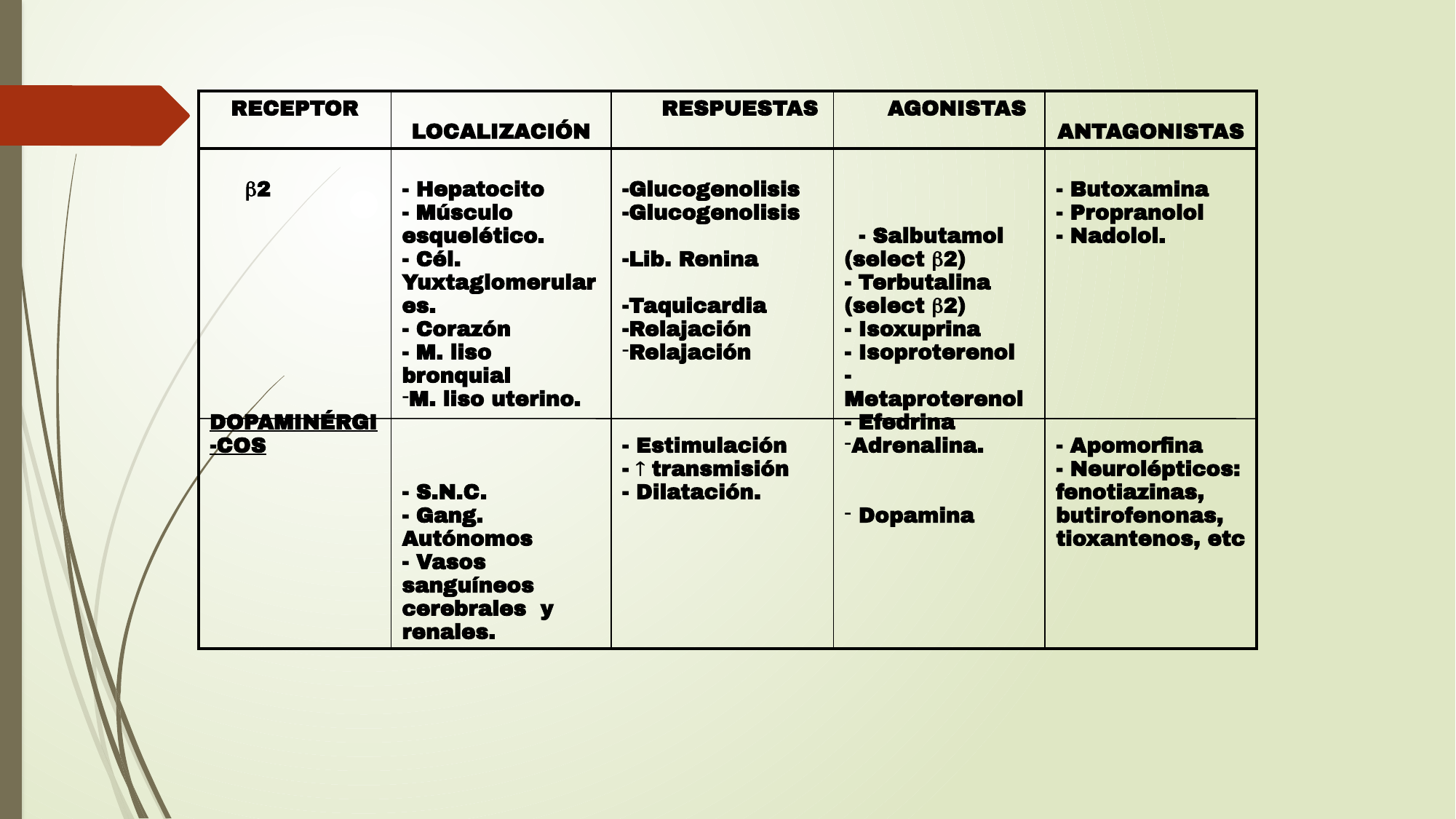

| RECEPTOR | LOCALIZACIÓN | RESPUESTAS | AGONISTAS | ANTAGONISTAS |
| --- | --- | --- | --- | --- |
| β2 DOPAMINÉRGI-COS | - Hepatocito - Músculo esquelético. - Cél. Yuxtaglomerulares. - Corazón - M. liso bronquial M. liso uterino. - S.N.C. - Gang. Autónomos - Vasos sanguíneos cerebrales y renales. | -Glucogenolisis -Glucogenolisis -Lib. Renina -Taquicardia -Relajación Relajación - Estimulación - ↑ transmisión - Dilatación. | - Salbutamol (select β2) - Terbutalina (select β2) - Isoxuprina - Isoproterenol - Metaproterenol - Efedrina Adrenalina. Dopamina | - Butoxamina - Propranolol - Nadolol. - Apomorfina - Neurolépticos: fenotiazinas, butirofenonas, tioxantenos, etc |